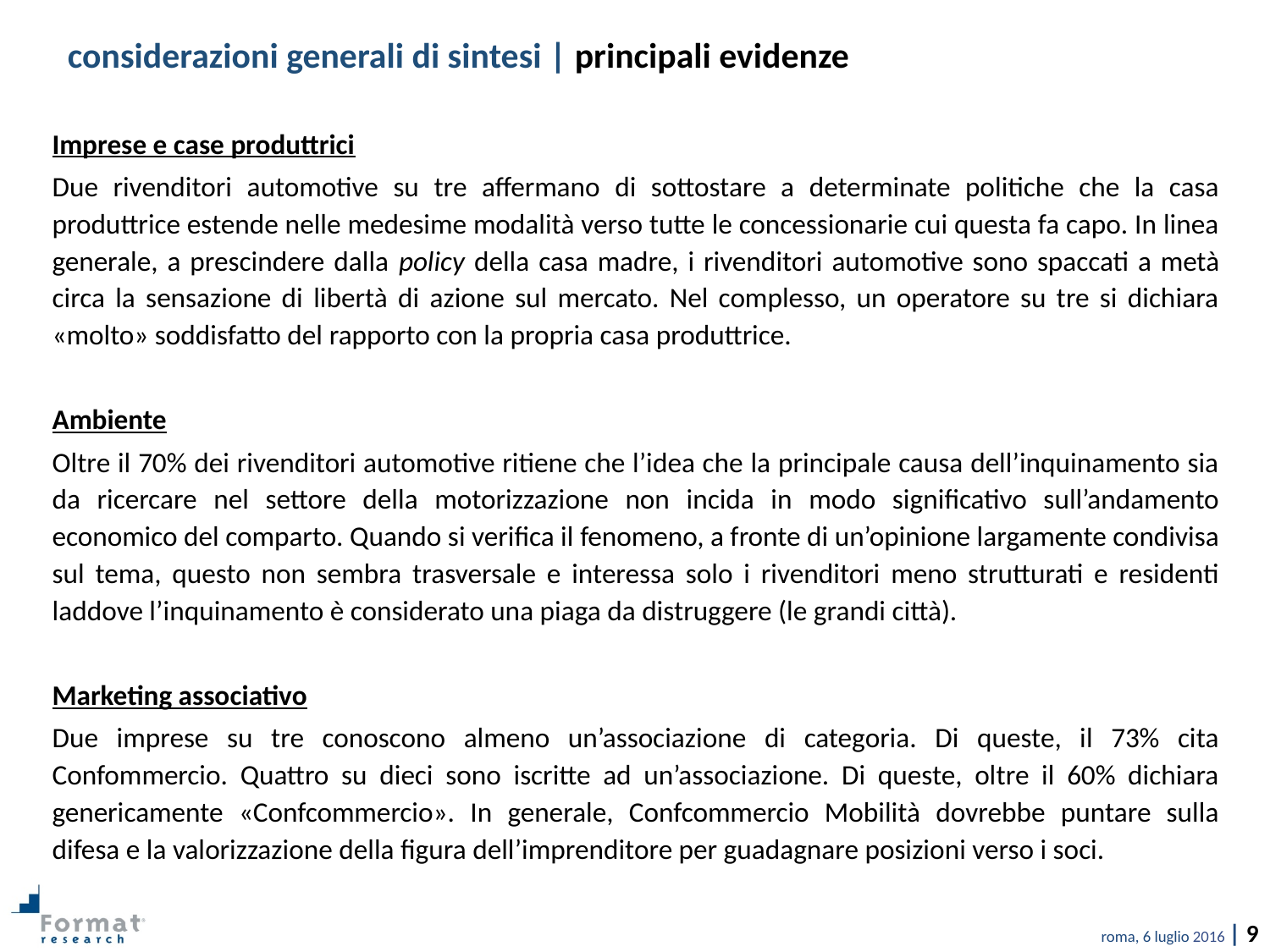

considerazioni generali di sintesi | principali evidenze
Imprese e case produttrici
Due rivenditori automotive su tre affermano di sottostare a determinate politiche che la casa produttrice estende nelle medesime modalità verso tutte le concessionarie cui questa fa capo. In linea generale, a prescindere dalla policy della casa madre, i rivenditori automotive sono spaccati a metà circa la sensazione di libertà di azione sul mercato. Nel complesso, un operatore su tre si dichiara «molto» soddisfatto del rapporto con la propria casa produttrice.

Ambiente
Oltre il 70% dei rivenditori automotive ritiene che l’idea che la principale causa dell’inquinamento sia da ricercare nel settore della motorizzazione non incida in modo significativo sull’andamento economico del comparto. Quando si verifica il fenomeno, a fronte di un’opinione largamente condivisa sul tema, questo non sembra trasversale e interessa solo i rivenditori meno strutturati e residenti laddove l’inquinamento è considerato una piaga da distruggere (le grandi città).

Marketing associativo
Due imprese su tre conoscono almeno un’associazione di categoria. Di queste, il 73% cita Confommercio. Quattro su dieci sono iscritte ad un’associazione. Di queste, oltre il 60% dichiara genericamente «Confcommercio». In generale, Confcommercio Mobilità dovrebbe puntare sulla difesa e la valorizzazione della figura dell’imprenditore per guadagnare posizioni verso i soci.